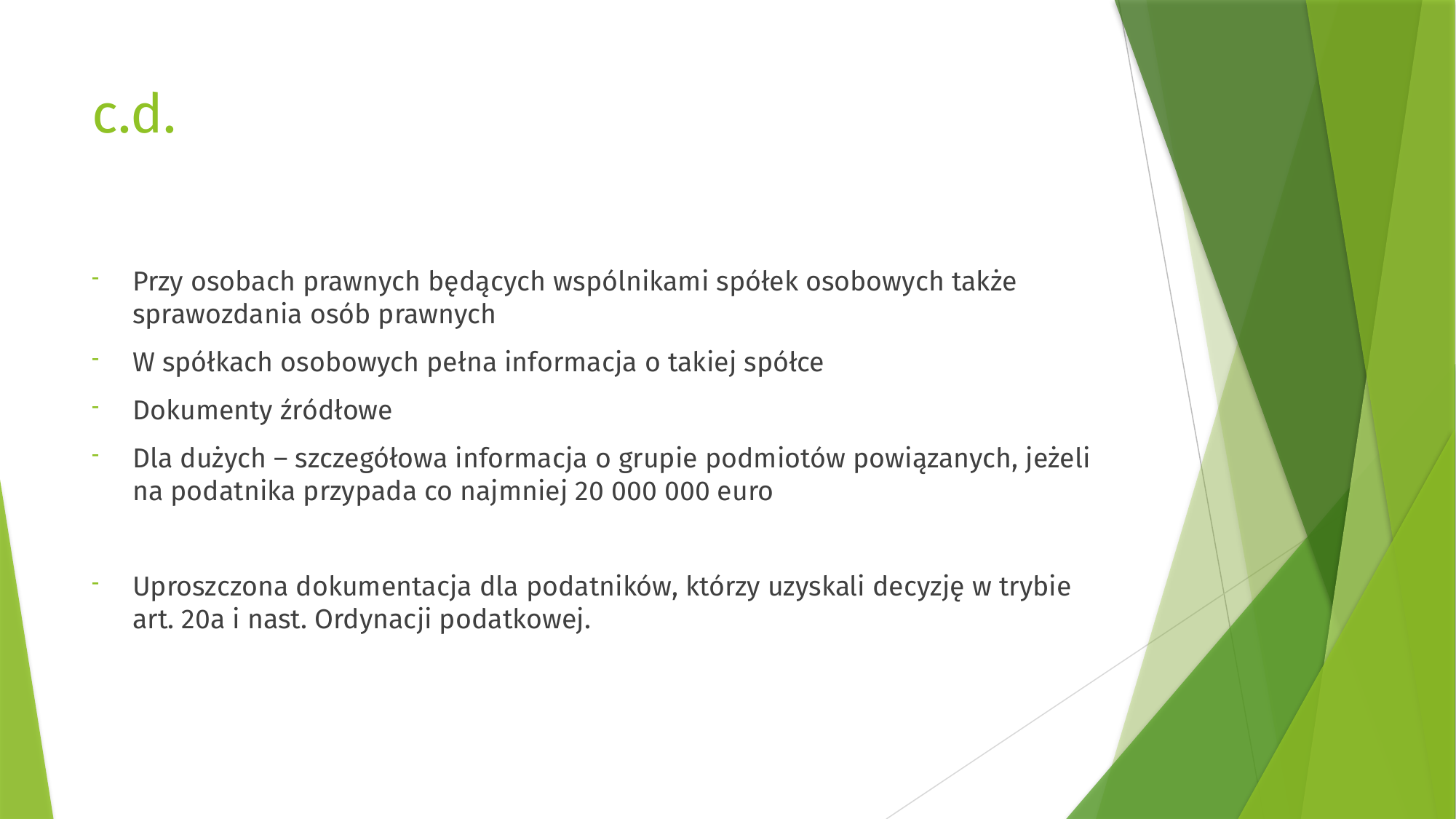

# c.d.
Przy osobach prawnych będących wspólnikami spółek osobowych także sprawozdania osób prawnych
W spółkach osobowych pełna informacja o takiej spółce
Dokumenty źródłowe
Dla dużych – szczegółowa informacja o grupie podmiotów powiązanych, jeżeli na podatnika przypada co najmniej 20 000 000 euro

Uproszczona dokumentacja dla podatników, którzy uzyskali decyzję w trybie art. 20a i nast. Ordynacji podatkowej.